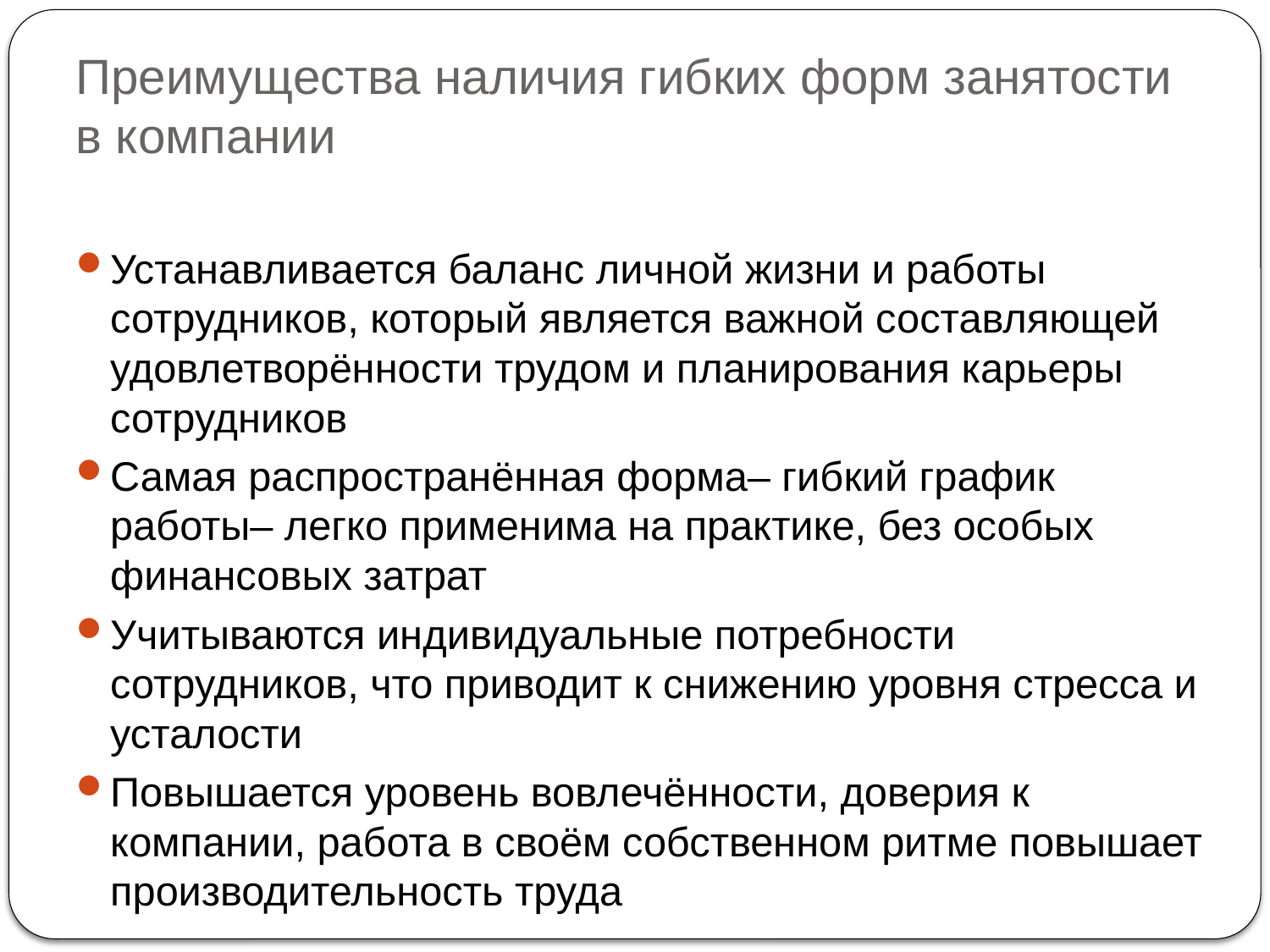

# Преимущества наличия гибких форм занятости в компании
Устанавливается баланс личной жизни и работы сотрудников, который является важной составляющей удовлетворённости трудом и планирования карьеры сотрудников
Самая распространённая форма– гибкий график работы– легко применима на практике, без особых финансовых затрат
Учитываются индивидуальные потребности сотрудников, что приводит к снижению уровня стресса и усталости
Повышается уровень вовлечённости, доверия к компании, работа в своём собственном ритме повышает производительность труда